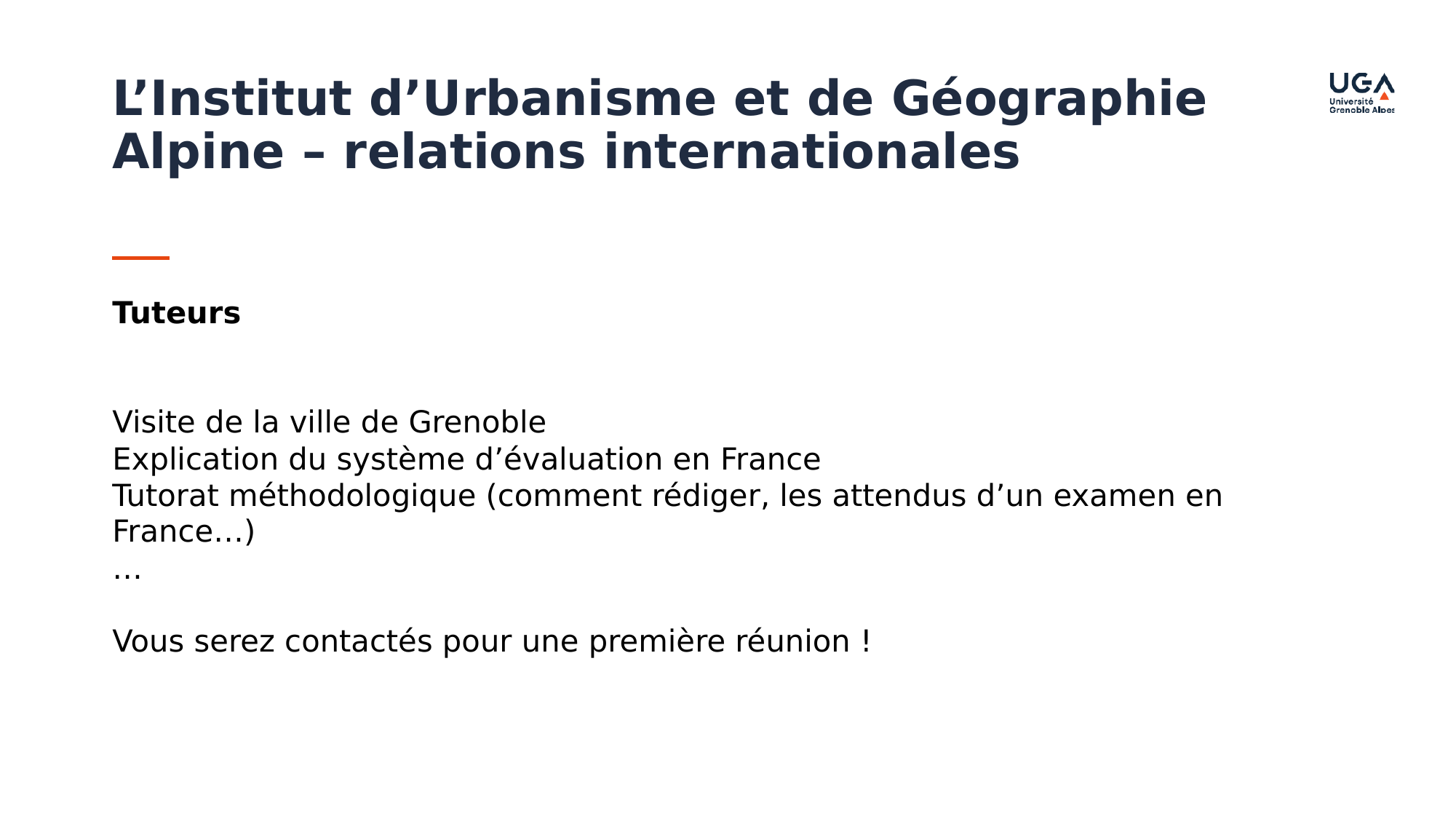

L’Institut d’Urbanisme et de Géographie Alpine – relations internationales
Tuteurs

Visite de la ville de Grenoble
Explication du système d’évaluation en France
Tutorat méthodologique (comment rédiger, les attendus d’un examen en France…)
…

Vous serez contactés pour une première réunion !